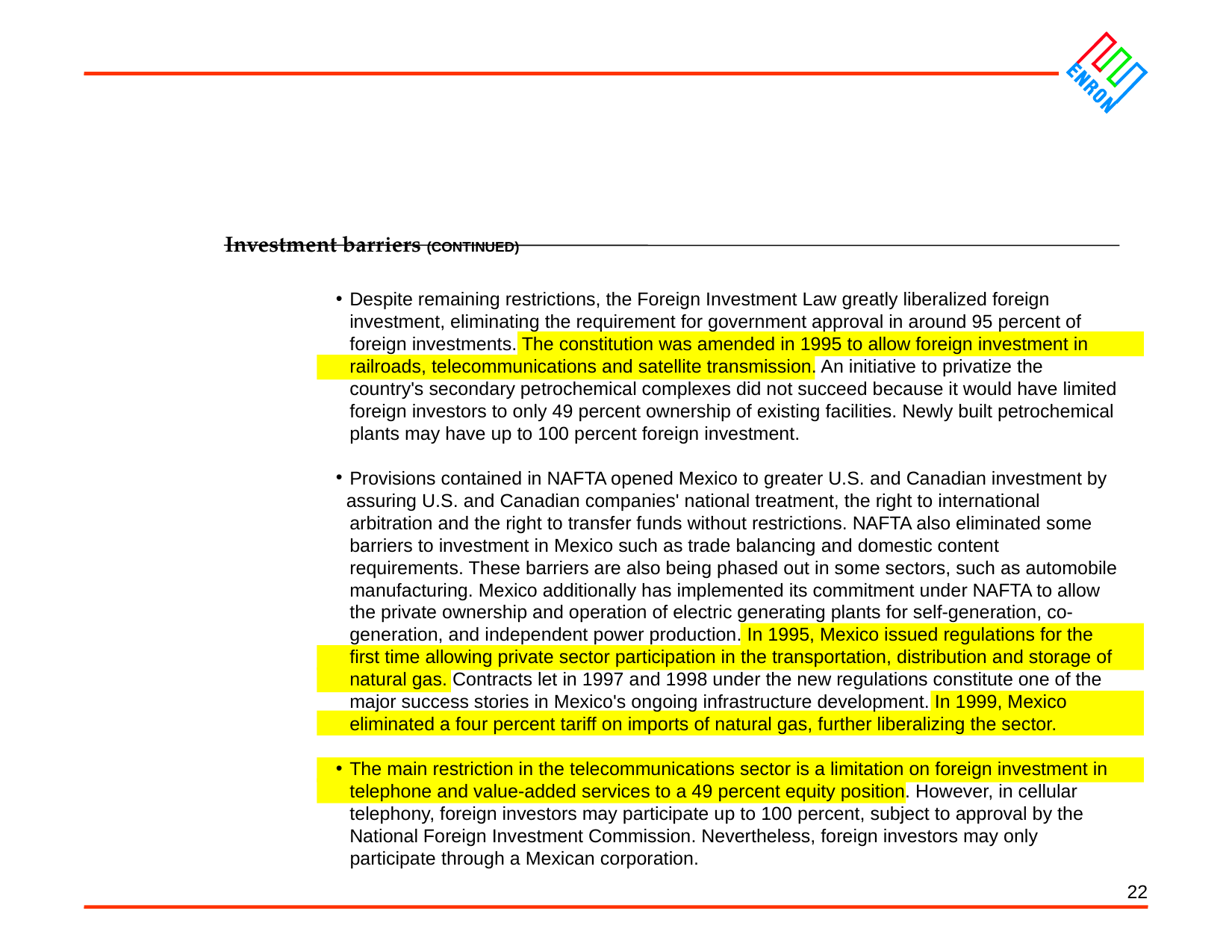

Investment barriers (CONTINUED)
Despite remaining restrictions, the Foreign Investment Law greatly liberalized foreign investment, eliminating the requirement for government approval in around 95 percent of foreign investments. The constitution was amended in 1995 to allow foreign investment in railroads, telecommunications and satellite transmission. An initiative to privatize the country's secondary petrochemical complexes did not succeed because it would have limited foreign investors to only 49 percent ownership of existing facilities. Newly built petrochemical plants may have up to 100 percent foreign investment.

Provisions contained in NAFTA opened Mexico to greater U.S. and Canadian investment by
  assuring U.S. and Canadian companies' national treatment, the right to international arbitration and the right to transfer funds without restrictions. NAFTA also eliminated some barriers to investment in Mexico such as trade balancing and domestic content requirements. These barriers are also being phased out in some sectors, such as automobile manufacturing. Mexico additionally has implemented its commitment under NAFTA to allow the private ownership and operation of electric generating plants for self-generation, co-generation, and independent power production. In 1995, Mexico issued regulations for the first time allowing private sector participation in the transportation, distribution and storage of natural gas. Contracts let in 1997 and 1998 under the new regulations constitute one of the major success stories in Mexico's ongoing infrastructure development. In 1999, Mexico eliminated a four percent tariff on imports of natural gas, further liberalizing the sector.

The main restriction in the telecommunications sector is a limitation on foreign investment in telephone and value-added services to a 49 percent equity position. However, in cellular telephony, foreign investors may participate up to 100 percent, subject to approval by the National Foreign Investment Commission. Nevertheless, foreign investors may only
participate through a Mexican corporation.

22